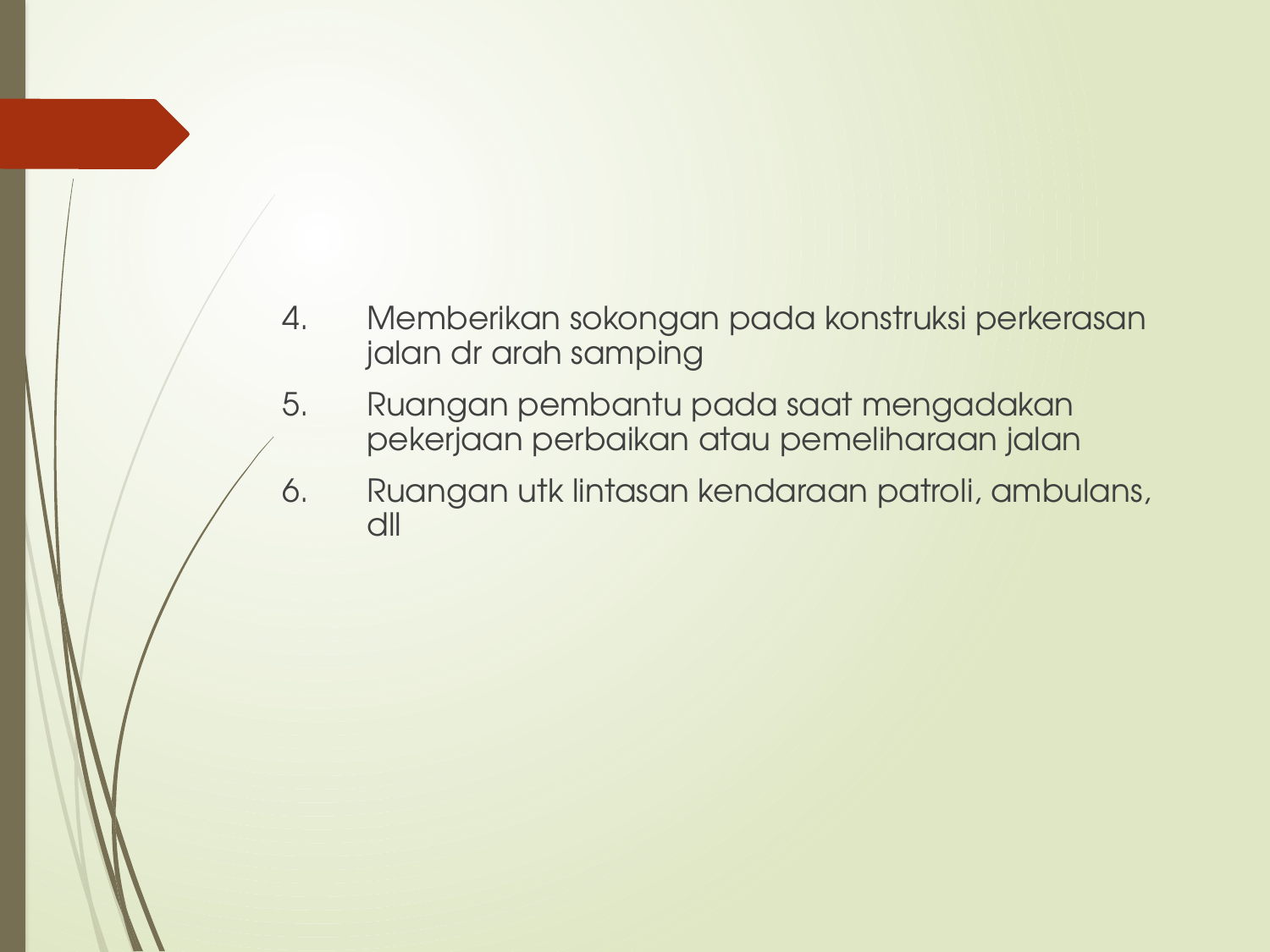

4. 	Memberikan sokongan pada konstruksi perkerasan jalan dr arah samping
5.	Ruangan pembantu pada saat mengadakan pekerjaan perbaikan atau pemeliharaan jalan
6.	Ruangan utk lintasan kendaraan patroli, ambulans, dll